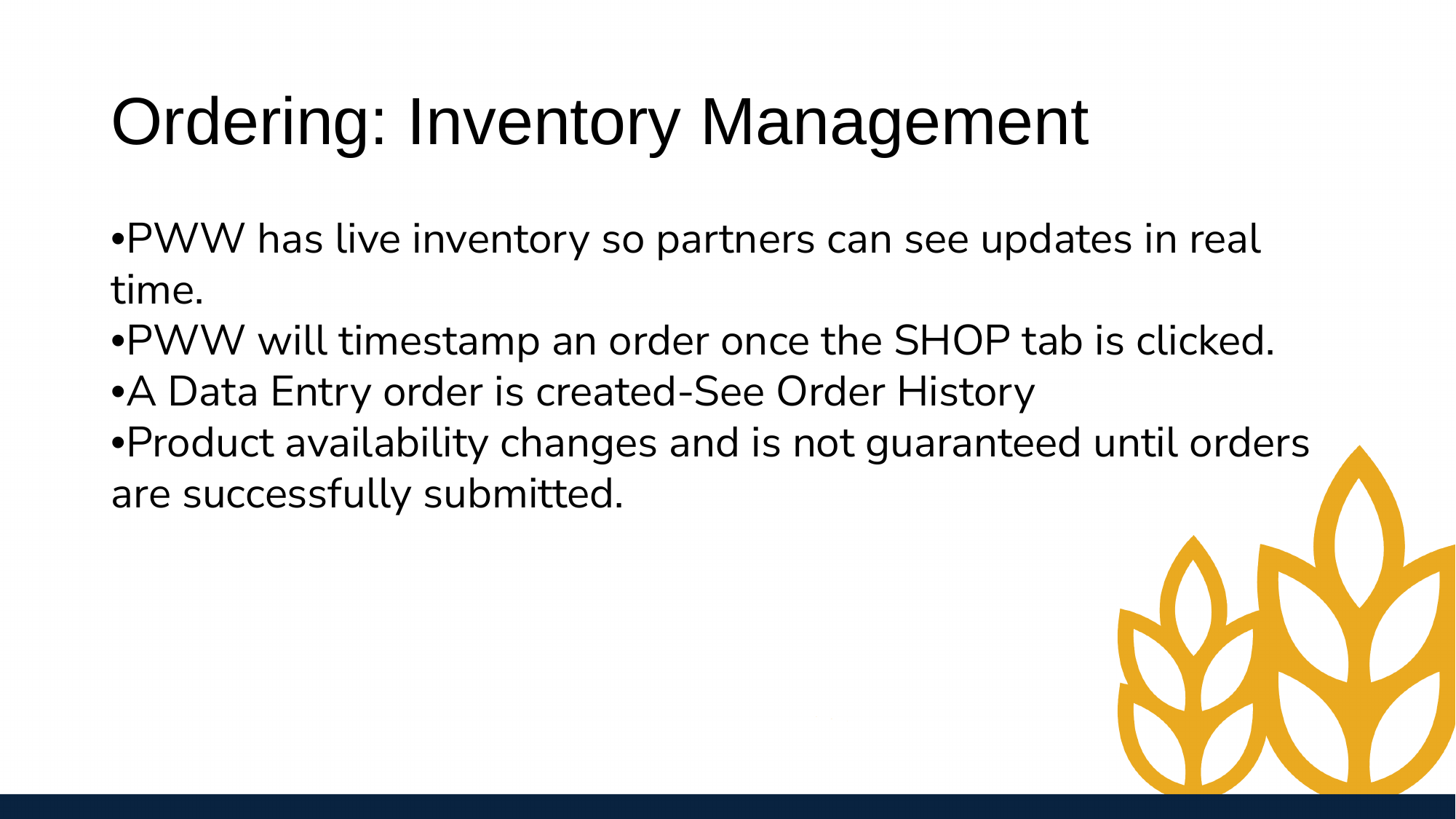

# Ordering: Inventory Management
•PWW has live inventory so partners can see updates in real time.
•PWW will timestamp an order once the SHOP tab is clicked.
•A Data Entry order is created-See Order History
•Product availability changes and is not guaranteed until orders are successfully submitted.